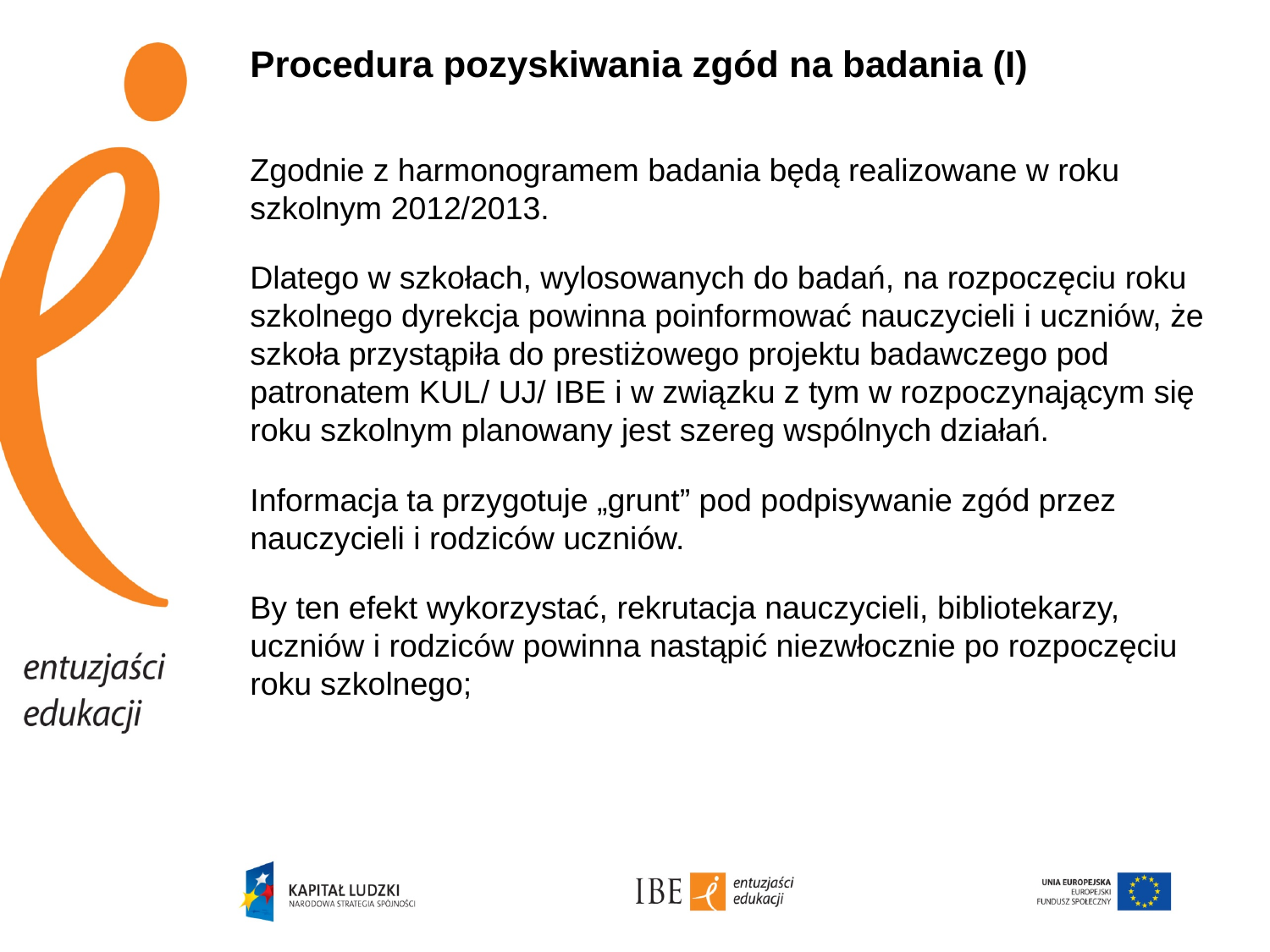

# Procedura pozyskiwania zgód na badania (I)
Zgodnie z harmonogramem badania będą realizowane w roku szkolnym 2012/2013.
Dlatego w szkołach, wylosowanych do badań, na rozpoczęciu roku szkolnego dyrekcja powinna poinformować nauczycieli i uczniów, że szkoła przystąpiła do prestiżowego projektu badawczego pod patronatem KUL/ UJ/ IBE i w związku z tym w rozpoczynającym się roku szkolnym planowany jest szereg wspólnych działań.
Informacja ta przygotuje „grunt” pod podpisywanie zgód przez nauczycieli i rodziców uczniów.
By ten efekt wykorzystać, rekrutacja nauczycieli, bibliotekarzy, uczniów i rodziców powinna nastąpić niezwłocznie po rozpoczęciu roku szkolnego;